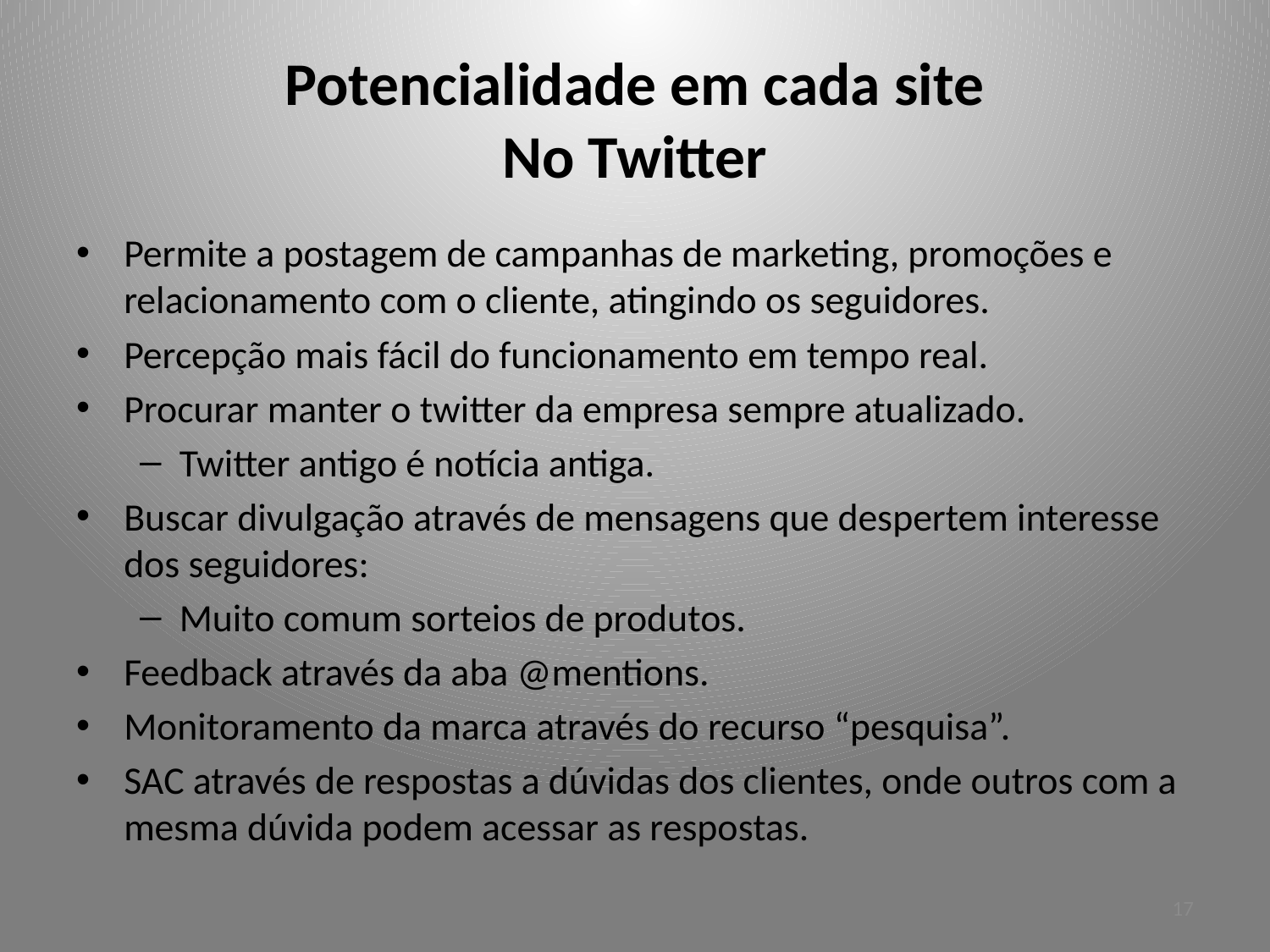

# Potencialidade em cada site No Twitter
Permite a postagem de campanhas de marketing, promoções e relacionamento com o cliente, atingindo os seguidores.
Percepção mais fácil do funcionamento em tempo real.
Procurar manter o twitter da empresa sempre atualizado.
Twitter antigo é notícia antiga.
Buscar divulgação através de mensagens que despertem interesse dos seguidores:
Muito comum sorteios de produtos.
Feedback através da aba @mentions.
Monitoramento da marca através do recurso “pesquisa”.
SAC através de respostas a dúvidas dos clientes, onde outros com a mesma dúvida podem acessar as respostas.
17